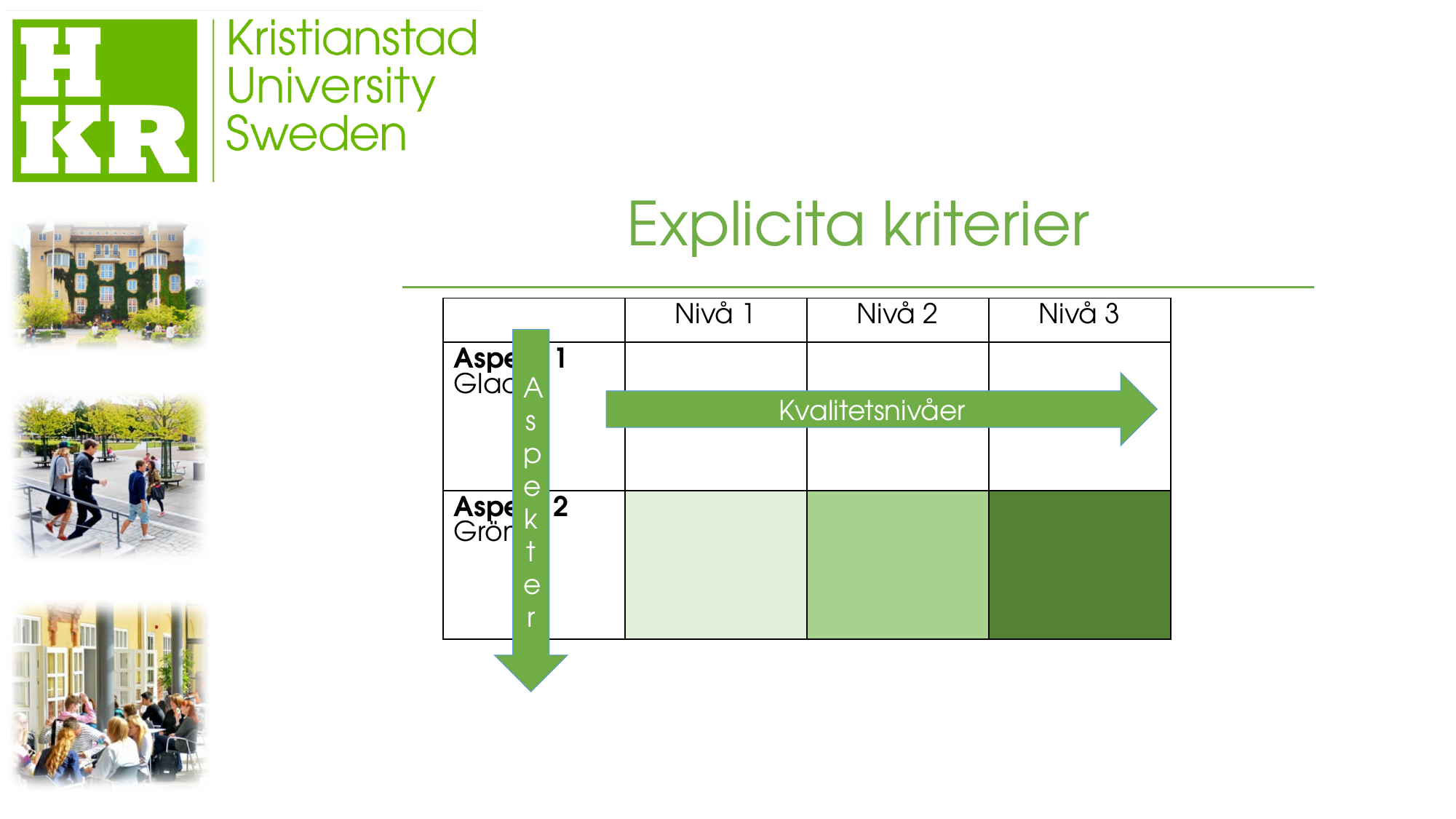

Kvalitetsnivåer
Explicita kriterier
|  | Nivå 1 | Nivå 2 | Nivå 3 |
| --- | --- | --- | --- |
| Aspekt 1 Glad |  |  |  |
| Aspekt 2 Grön |  |  |  |
As
p
e
k
t
e
r